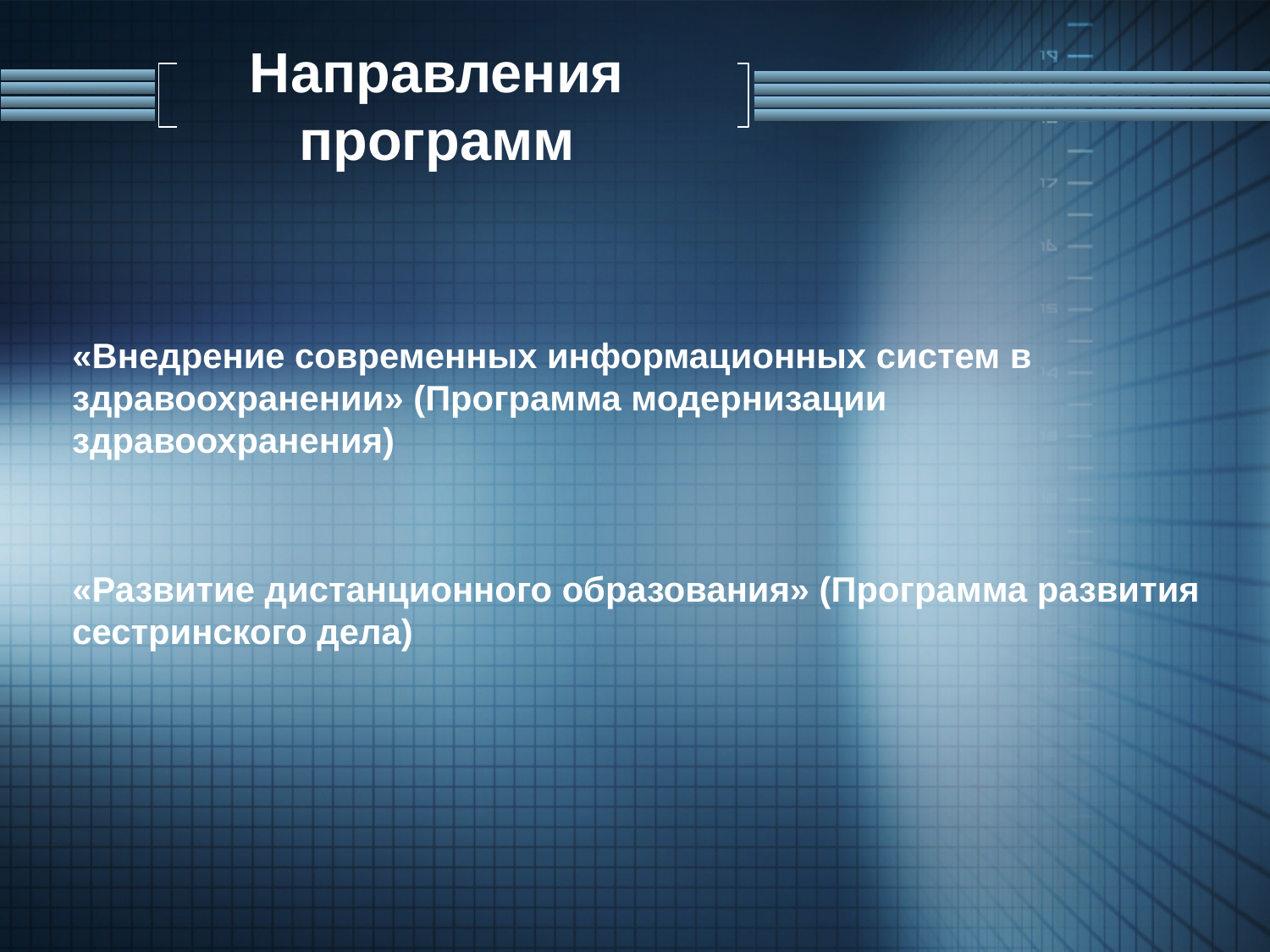

Направления программ
«Внедрение современных информационных систем в здравоохранении» (Программа модернизации здравоохранения)

«Развитие дистанционного образования» (Программа развития сестринского дела)